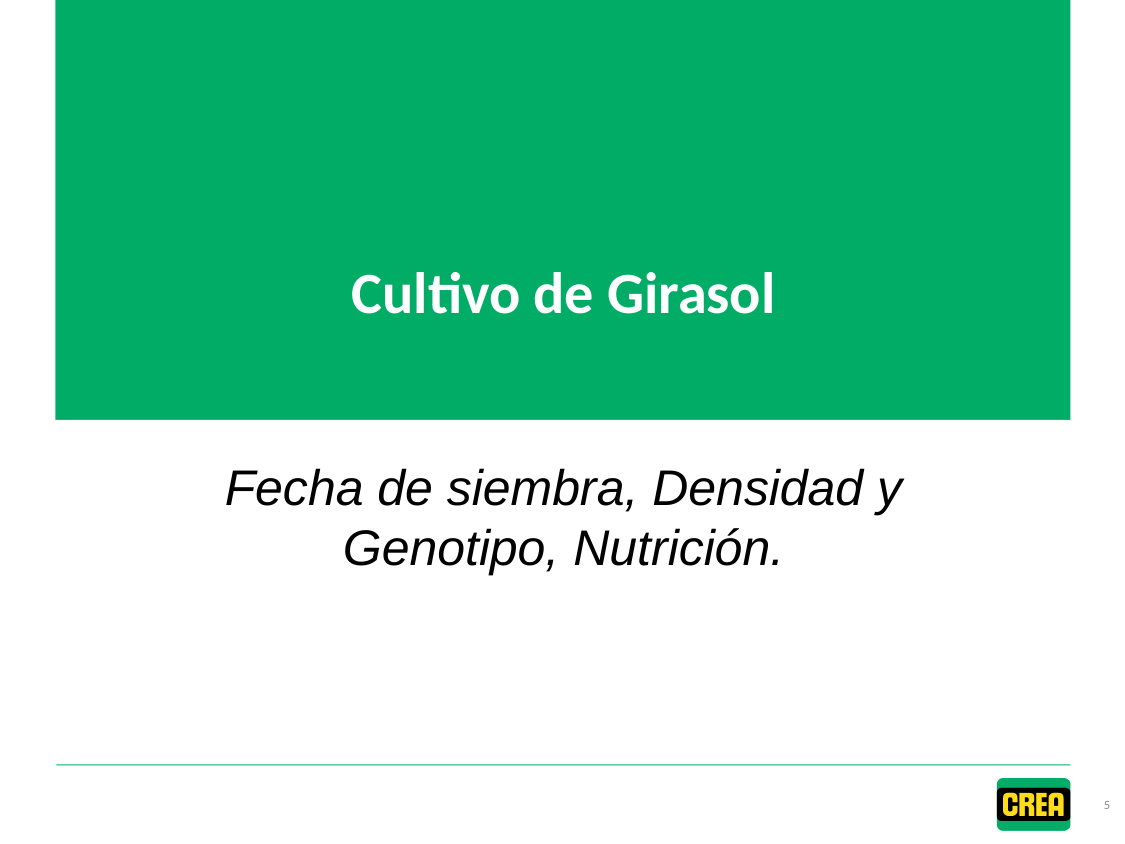

# Cultivo de Girasol
Fecha de siembra, Densidad y Genotipo, Nutrición.
5